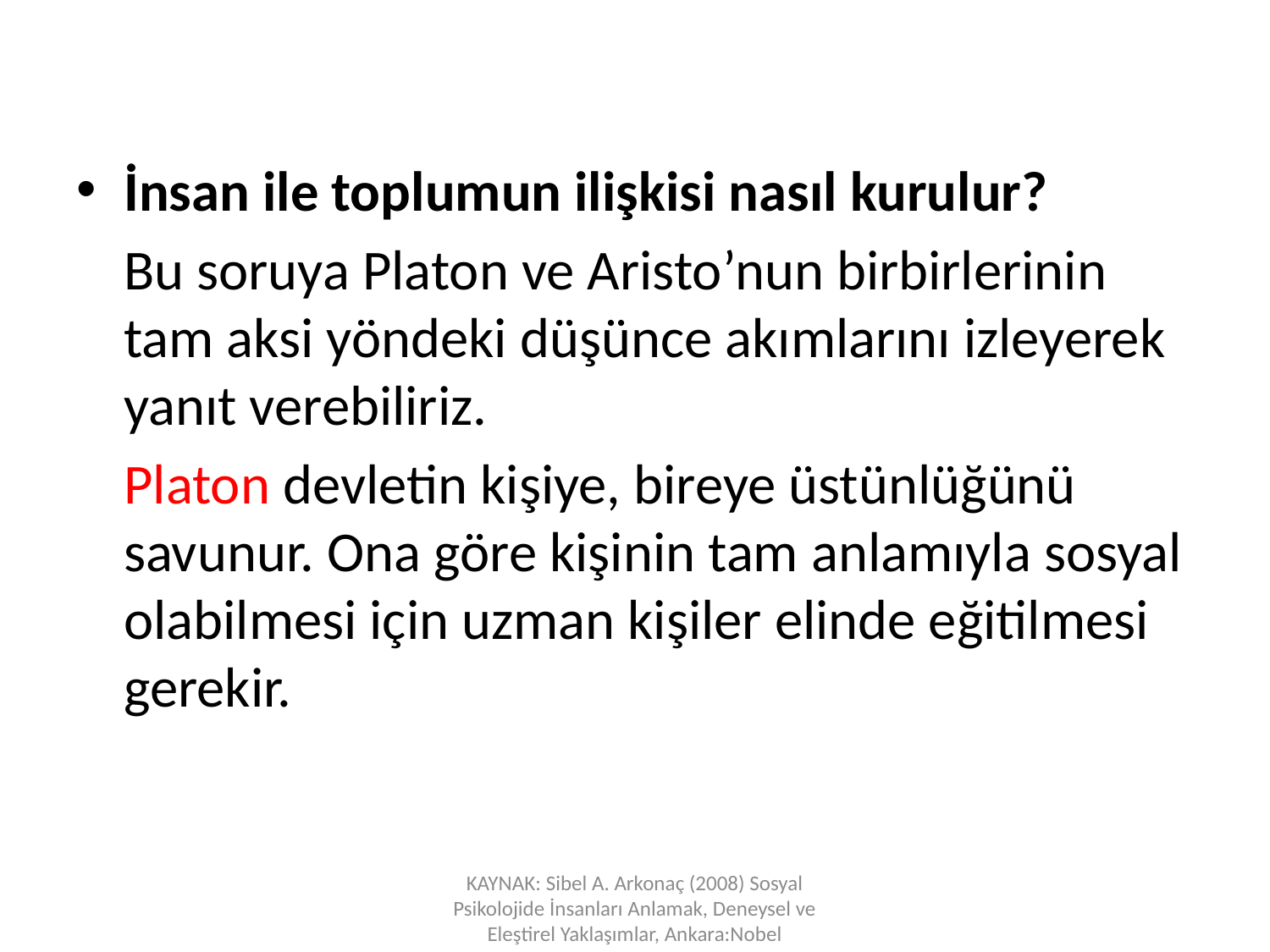

İnsan ile toplumun ilişkisi nasıl kurulur?
	Bu soruya Platon ve Aristo’nun birbirlerinin tam aksi yöndeki düşünce akımlarını izleyerek yanıt verebiliriz.
	Platon devletin kişiye, bireye üstünlüğünü savunur. Ona göre kişinin tam anlamıyla sosyal olabilmesi için uzman kişiler elinde eğitilmesi gerekir.
KAYNAK: Sibel A. Arkonaç (2008) Sosyal Psikolojide İnsanları Anlamak, Deneysel ve Eleştirel Yaklaşımlar, Ankara:Nobel